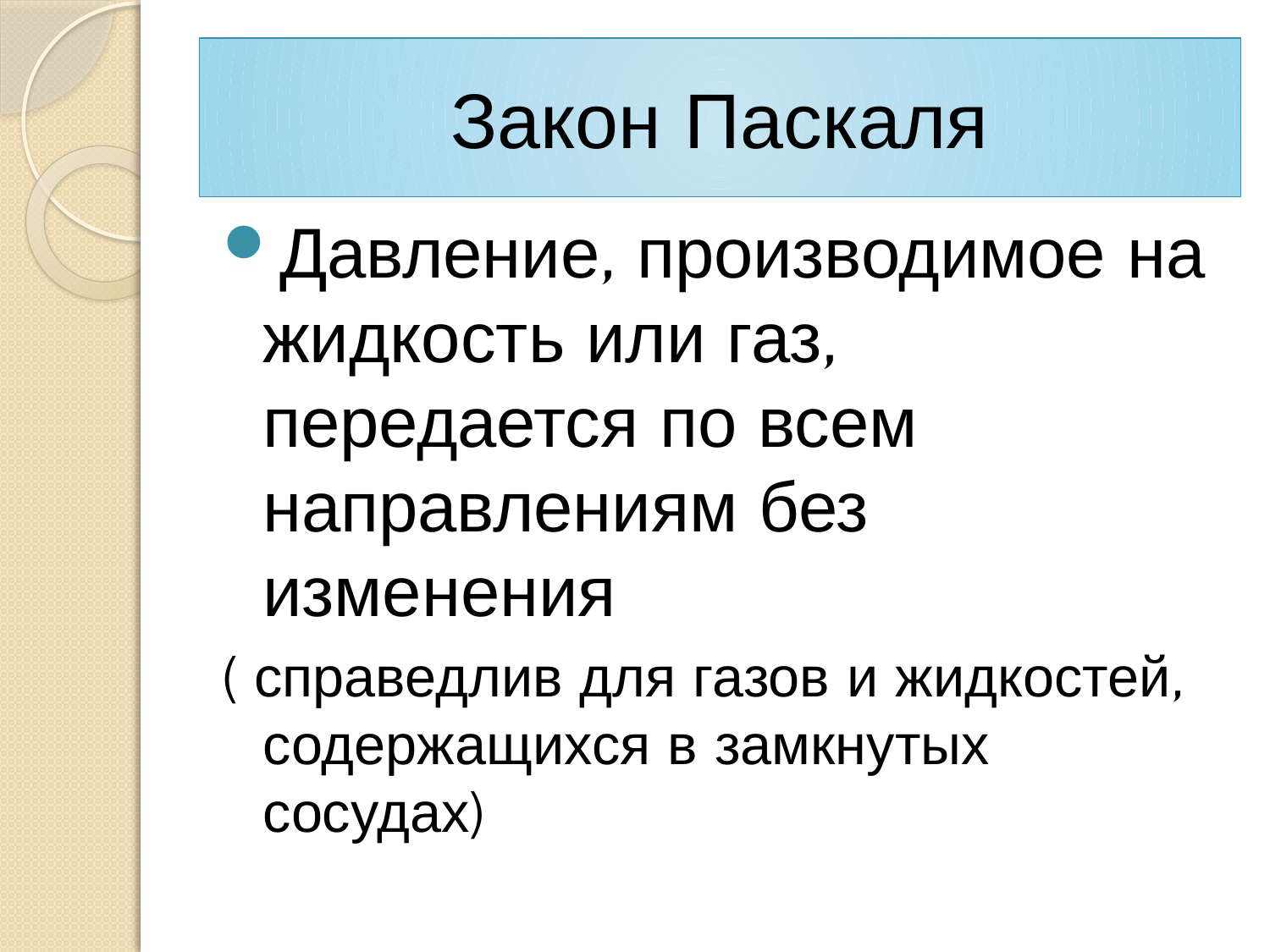

# Закон Паскаля
Давление, производимое на жидкость или газ, передается по всем направлениям без изменения
( справедлив для газов и жидкостей, содержащихся в замкнутых сосудах)